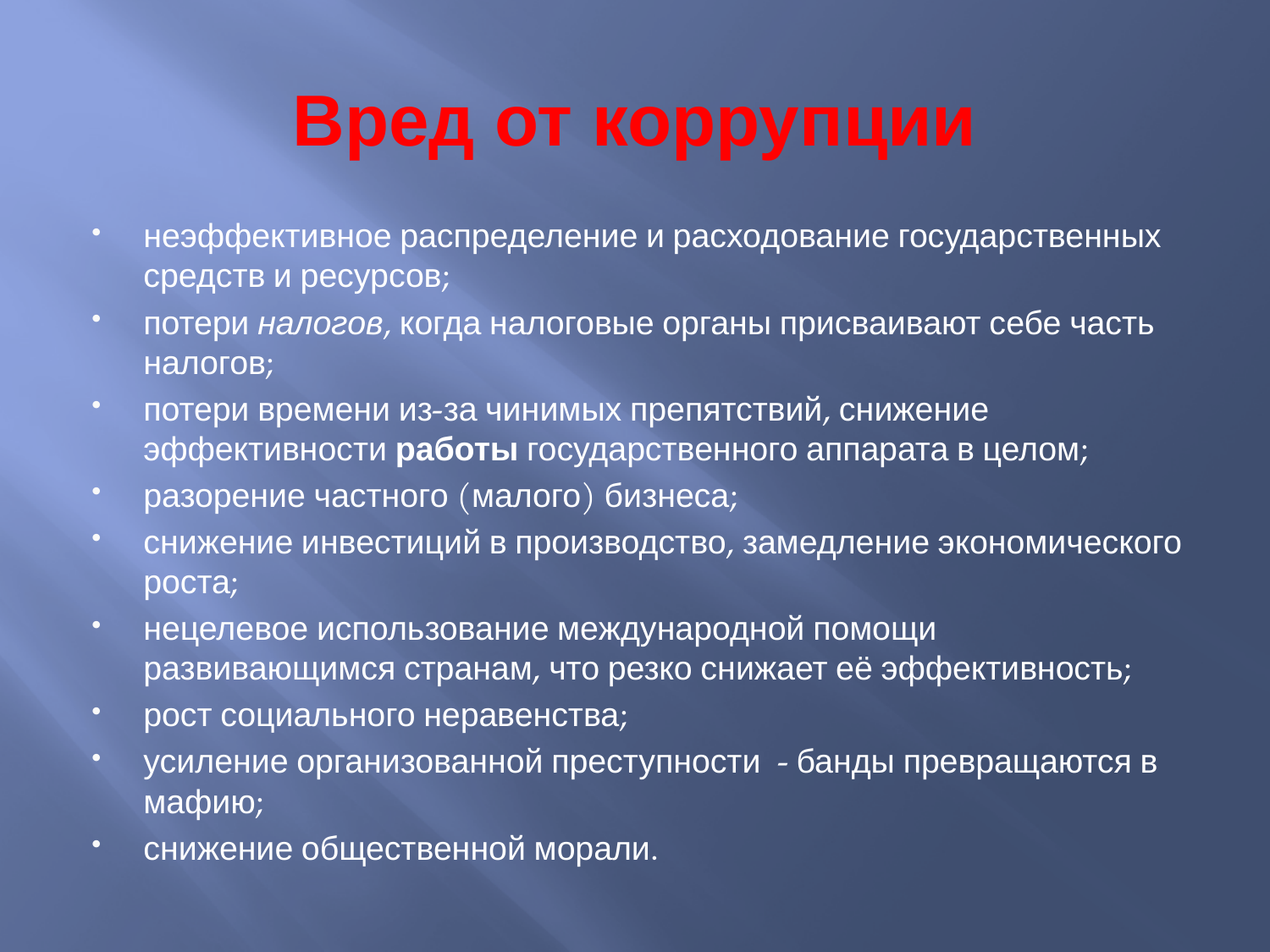

# Вред от коррупции
неэффективное распределение и расходование государственных средств и ресурсов;
потери налогов, когда налоговые органы присваивают себе часть налогов;
потери времени из-за чинимых препятствий, снижение эффективности работы государственного аппарата в целом;
разорение частного (малого) бизнеса;
снижение инвестиций в производство, замедление экономического роста;
нецелевое использование международной помощи развивающимся странам, что резко снижает её эффективность;
рост социального неравенства;
усиление организованной преступности  - банды превращаются в мафию;
снижение общественной морали.